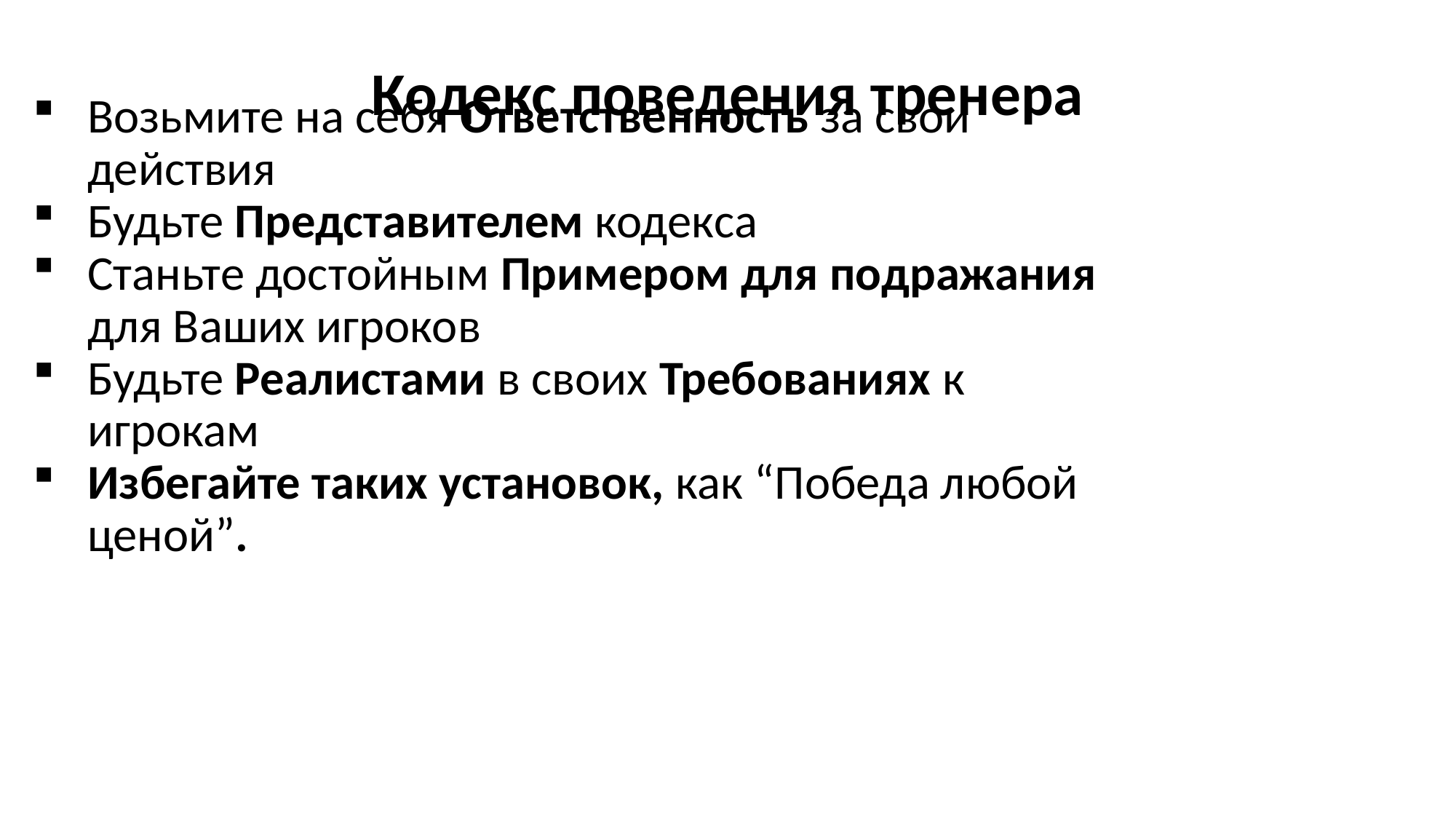

Кодекс поведения тренера
Возьмите на себя Ответственность за свои действия
Будьте Представителем кодекса
Станьте достойным Примером для подражания для Ваших игроков
Будьте Реалистами в своих Требованиях к игрокам
Избегайте таких установок, как “Победа любой ценой”.